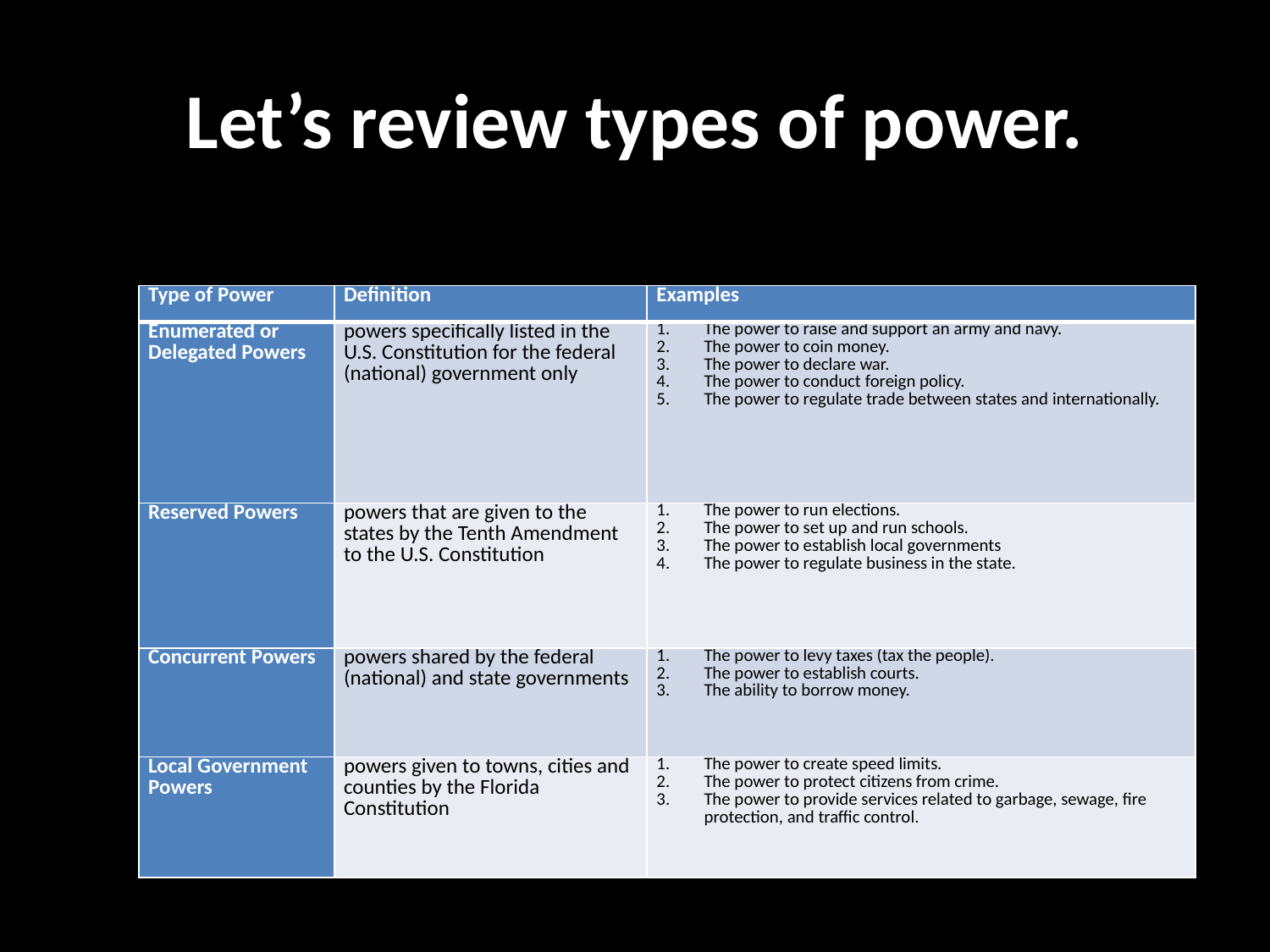

# Let’s review types of power.
| Type of Power | Definition | Examples |
| --- | --- | --- |
| Enumerated or Delegated Powers | powers specifically listed in the U.S. Constitution for the federal (national) government only | The power to raise and support an army and navy. The power to coin money. The power to declare war. The power to conduct foreign policy. The power to regulate trade between states and internationally. |
| Reserved Powers | powers that are given to the states by the Tenth Amendment to the U.S. Constitution | The power to run elections. The power to set up and run schools. The power to establish local governments The power to regulate business in the state. |
| Concurrent Powers | powers shared by the federal (national) and state governments | The power to levy taxes (tax the people). The power to establish courts. The ability to borrow money. |
| Local Government Powers | powers given to towns, cities and counties by the Florida Constitution | The power to create speed limits. The power to protect citizens from crime. The power to provide services related to garbage, sewage, fire protection, and traffic control. |